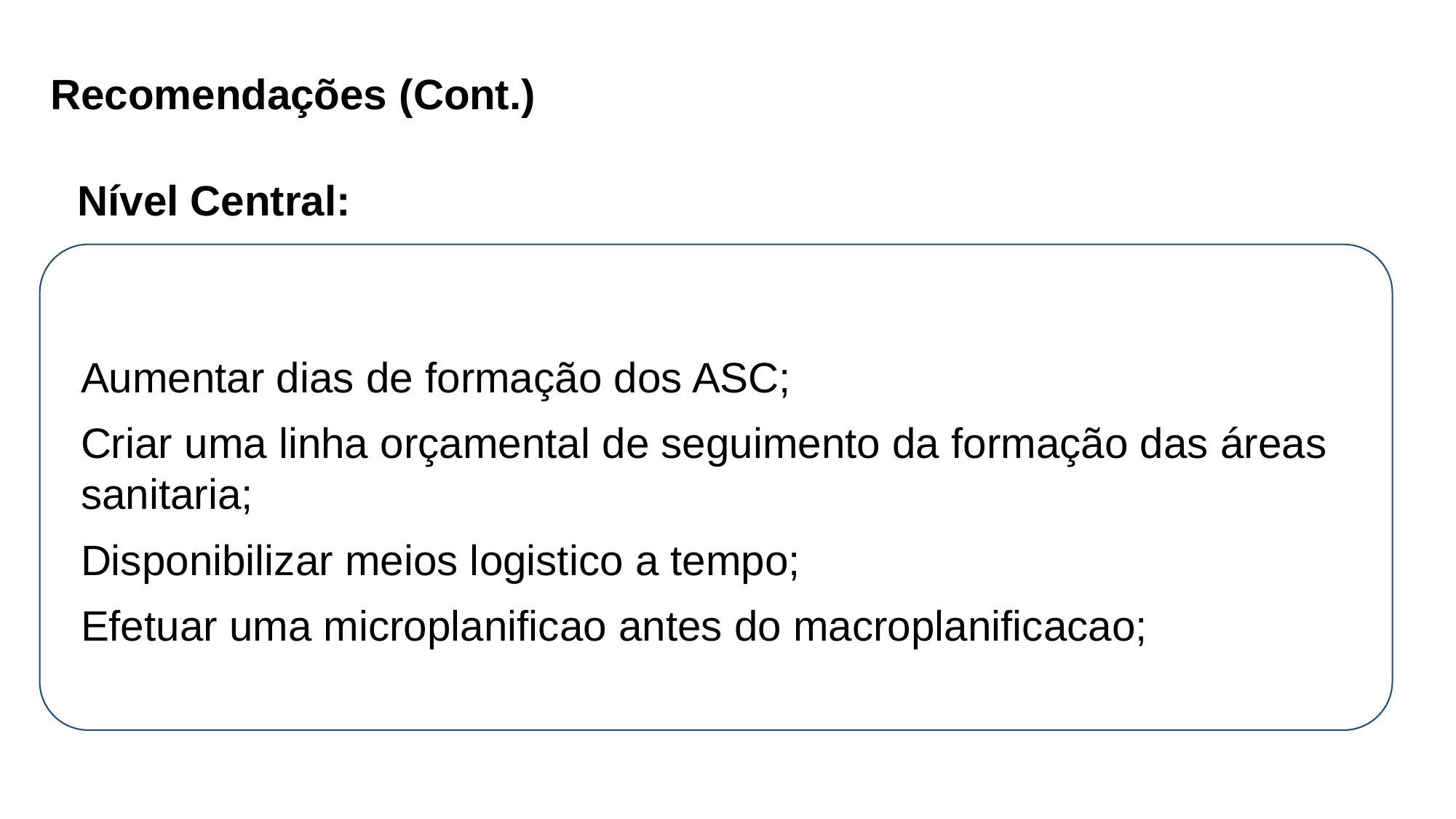

# Recomendações (Cont.)

Nível Central:
Aumentar dias de formação dos ASC;
Criar uma linha orçamental de seguimento da formação das áreas sanitaria;
Disponibilizar meios logistico a tempo;
Efetuar uma microplanificao antes do macroplanificacao;